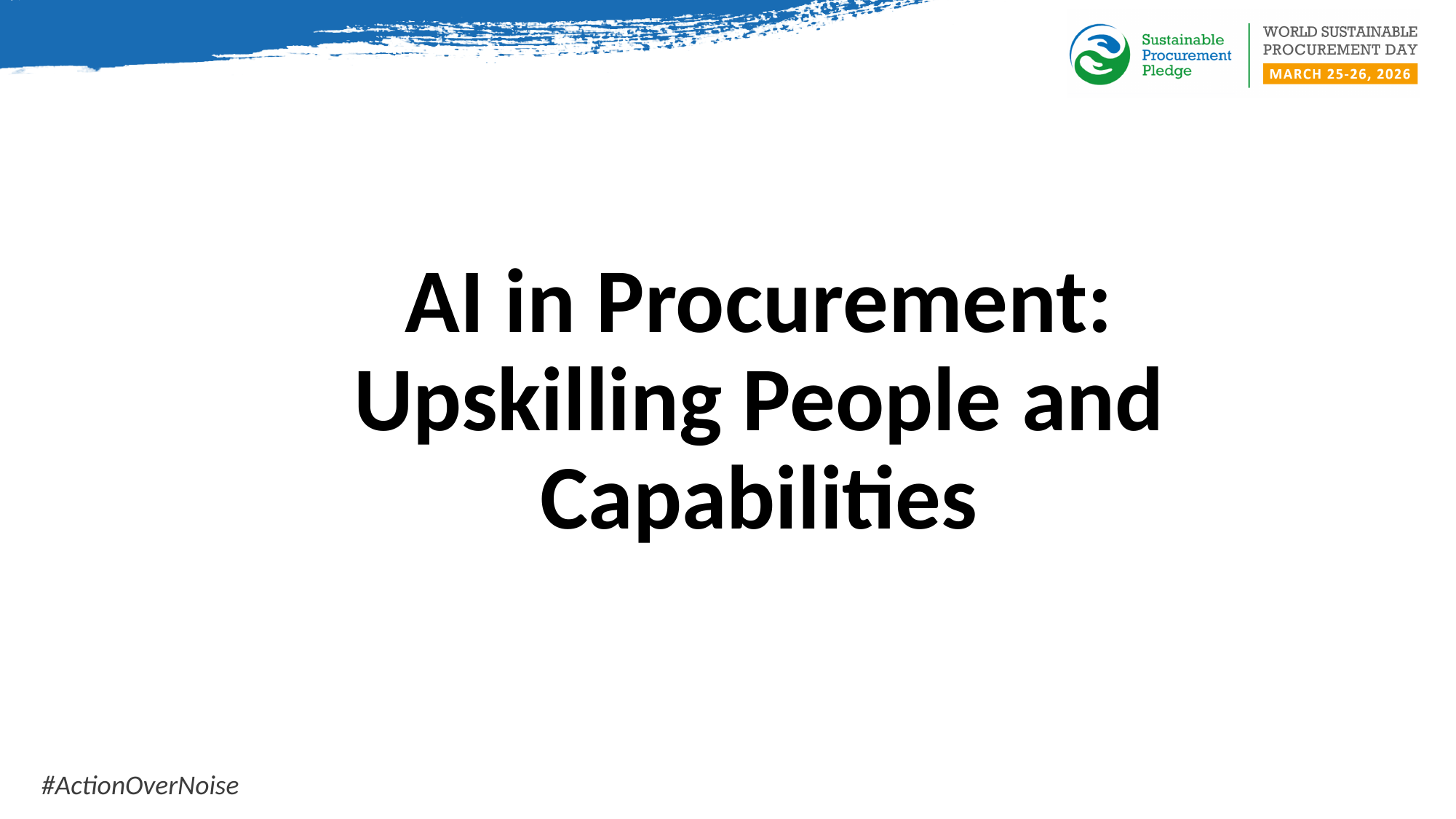

# AI in Procurement: Upskilling People and Capabilities